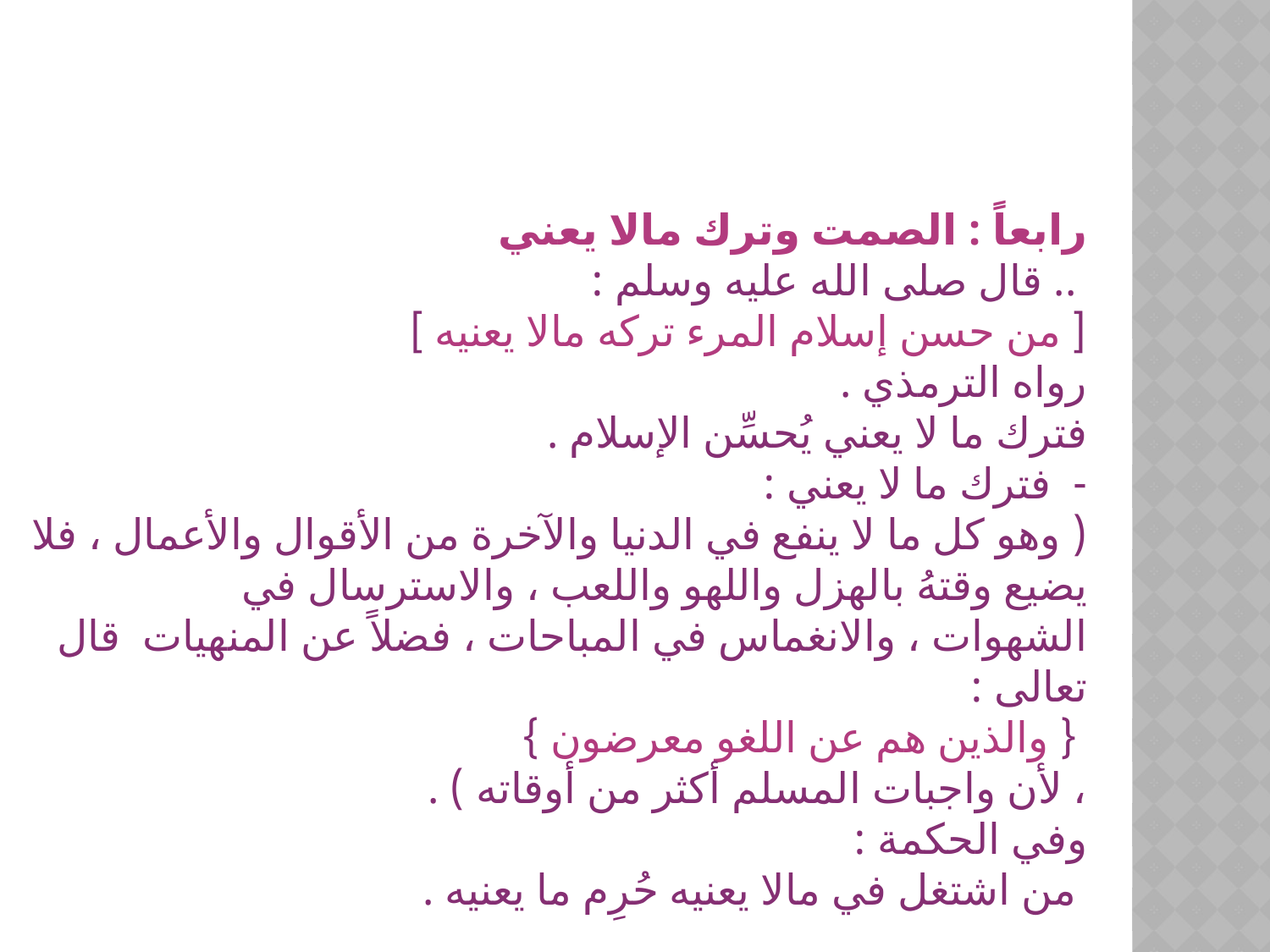

رابعاً : الصمت وترك مالا يعني
 .. قال صلى الله عليه وسلم :
[ من حسن إسلام المرء تركه مالا يعنيه ]
رواه الترمذي .
فترك ما لا يعني يُحسِّن الإسلام .
-  فترك ما لا يعني :
( وهو كل ما لا ينفع في الدنيا والآخرة من الأقوال والأعمال ، فلا يضيع وقتهُ بالهزل واللهو واللعب ، والاسترسال في الشهوات ، والانغماس في المباحات ، فضلاً عن المنهيات  قال تعالى :
 { والذين هم عن اللغو معرضون }
، لأن واجبات المسلم أكثر من أوقاته ) .
وفي الحكمة :
 من اشتغل في مالا يعنيه حُرِم ما يعنيه .